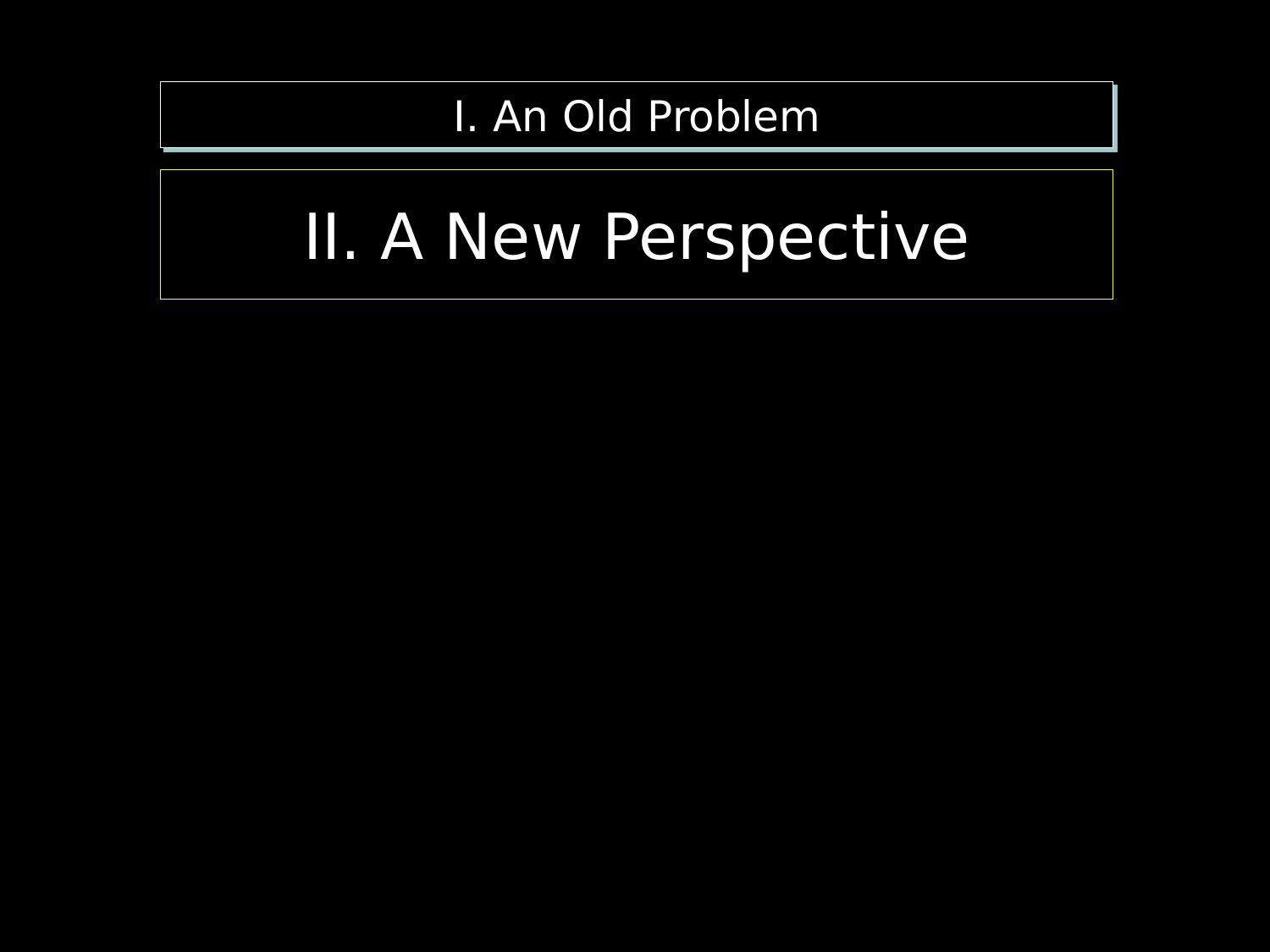

# I. An Old Problem
II. A New Perspective